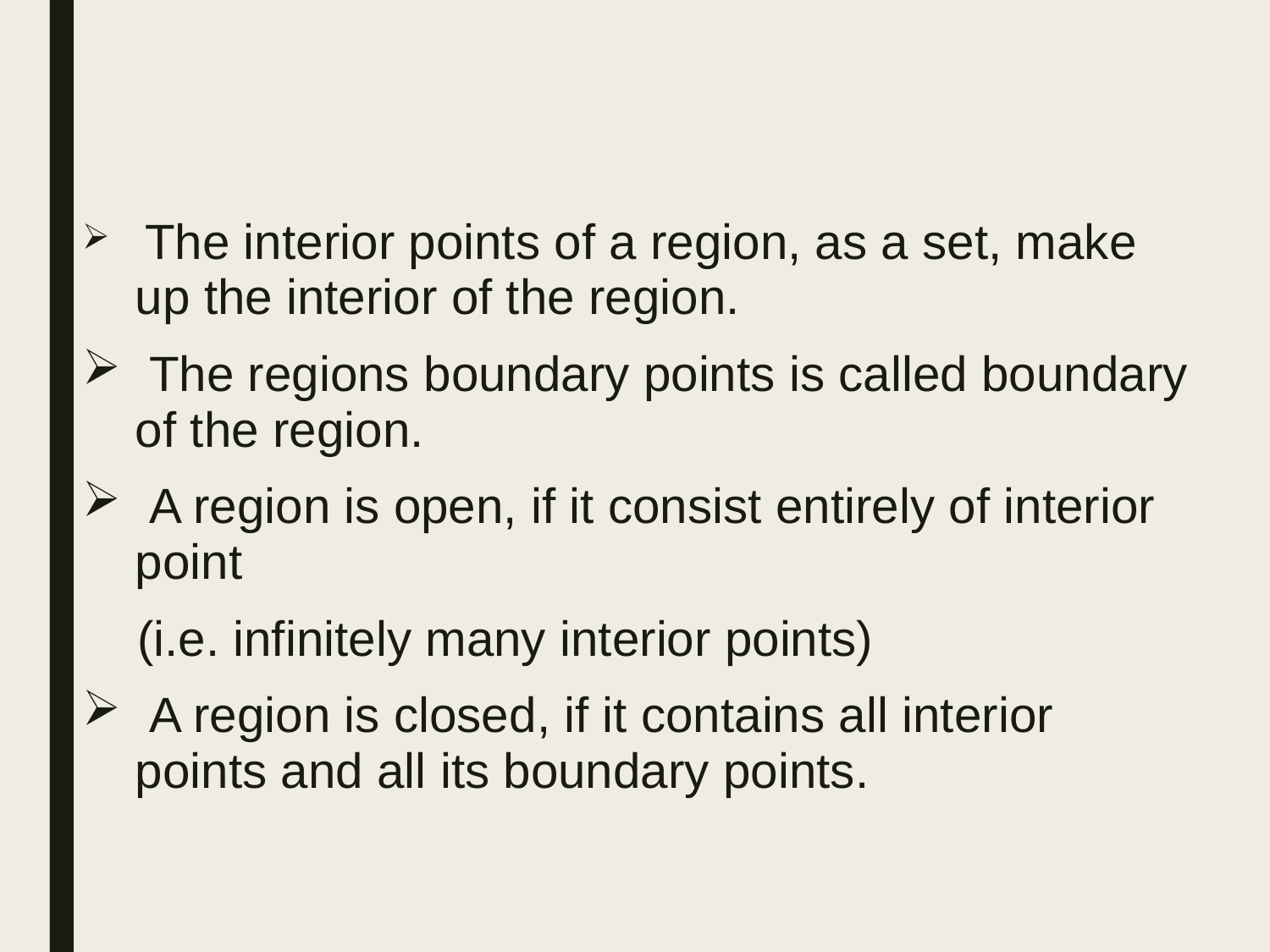

The interior points of a region, as a set, make up the interior of the region.
 The regions boundary points is called boundary of the region.
 A region is open, if it consist entirely of interior point
    (i.e. infinitely many interior points)
 A region is closed, if it contains all interior points and all its boundary points.